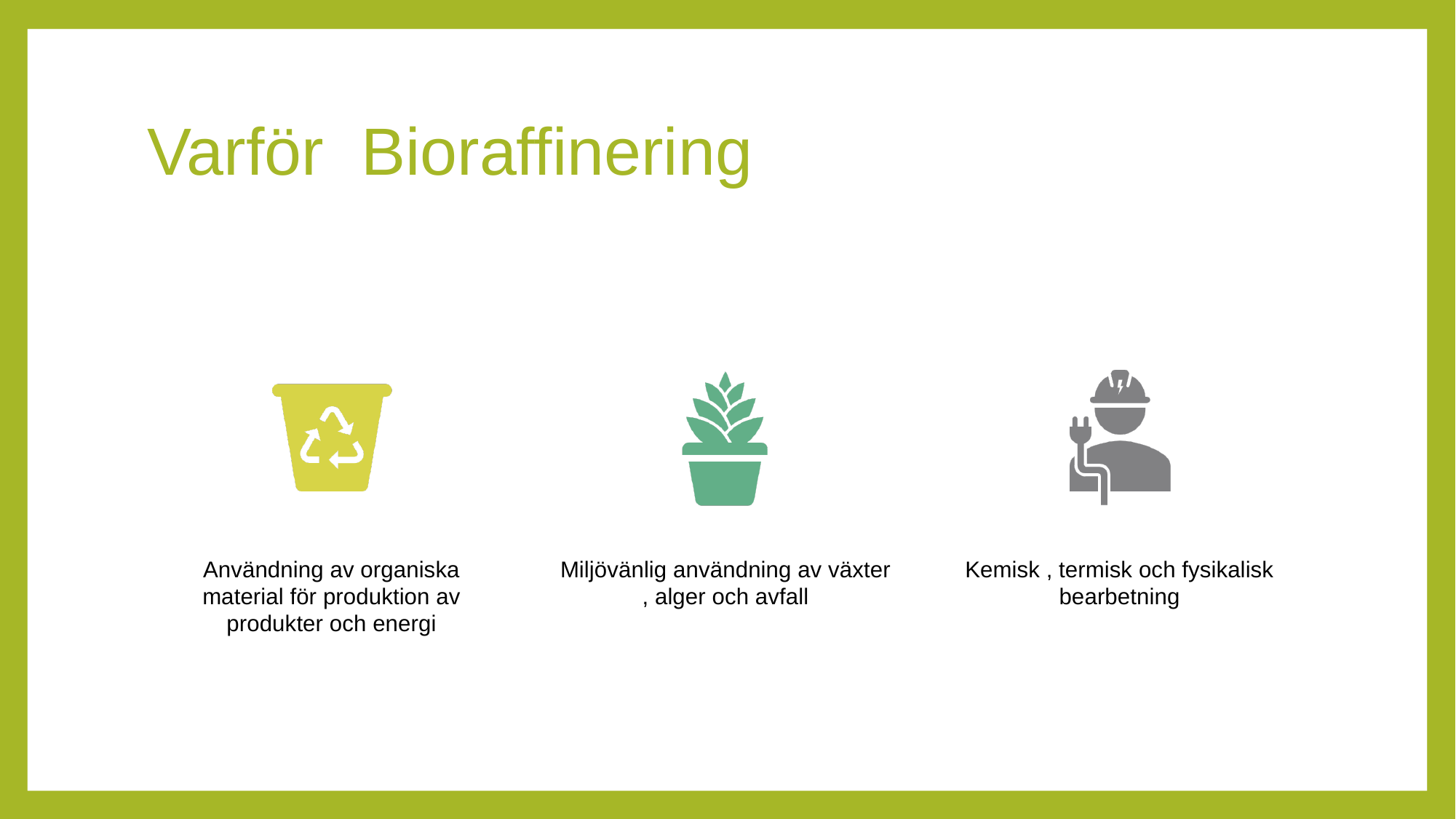

Varför  Bioraffinering
Användning av organiska material för produktion av produkter och energi
Miljövänlig användning av växter , alger och avfall
Kemisk , termisk och fysikalisk bearbetning